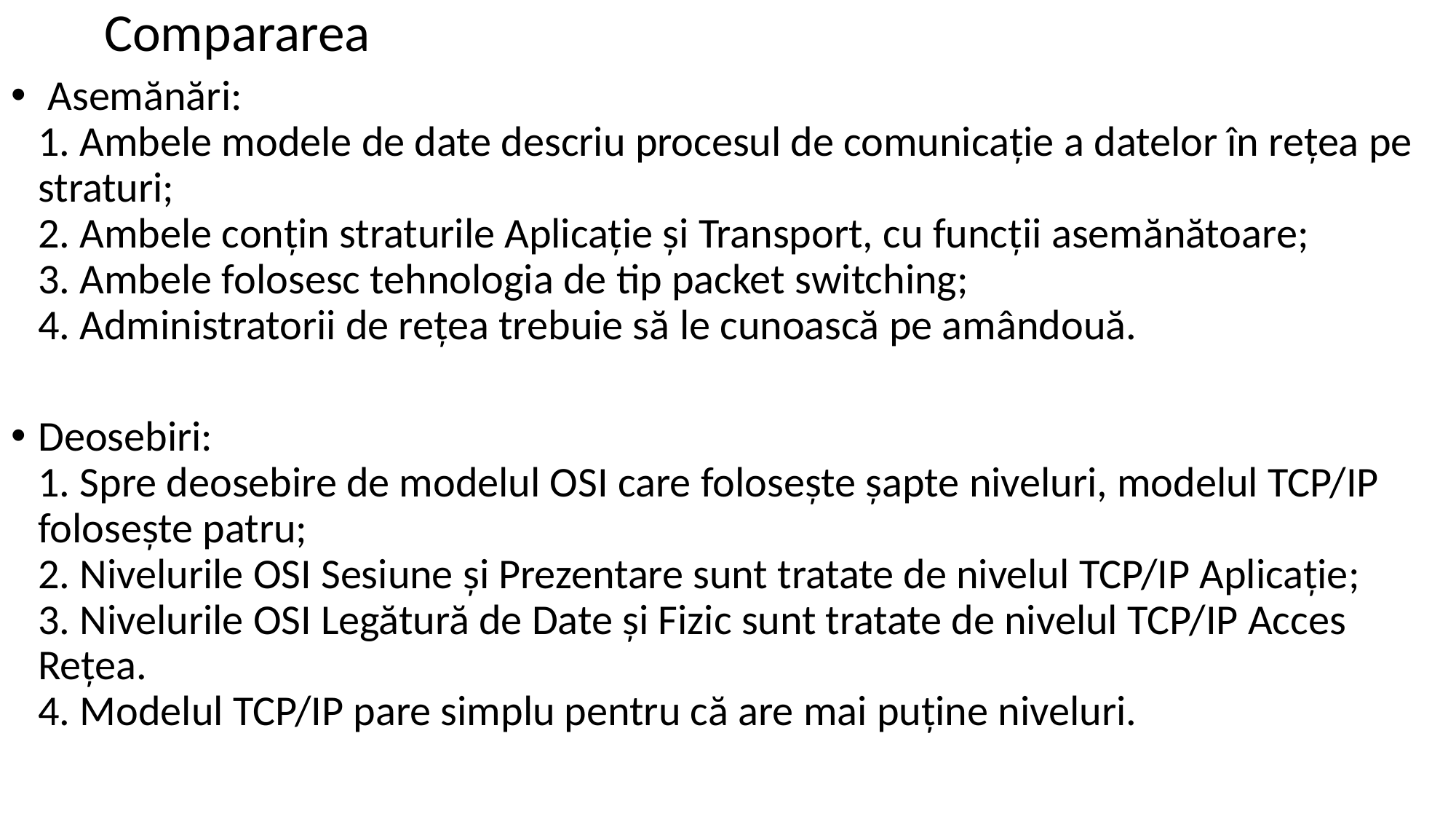

# Compararea
 Asemănări:
1. Ambele modele de date descriu procesul de comunicaţie a datelor în reţea pe straturi;
2. Ambele conţin straturile Aplicaţie şi Transport, cu funcţii asemănătoare;
3. Ambele folosesc tehnologia de tip packet switching;
4. Administratorii de reţea trebuie să le cunoască pe amândouă.
Deosebiri:
1. Spre deosebire de modelul OSI care foloseşte şapte niveluri, modelul TCP/IP foloseşte patru;
2. Nivelurile OSI Sesiune şi Prezentare sunt tratate de nivelul TCP/IP Aplicaţie;
3. Nivelurile OSI Legătură de Date şi Fizic sunt tratate de nivelul TCP/IP Acces Reţea.
4. Modelul TCP/IP pare simplu pentru că are mai puţine niveluri.